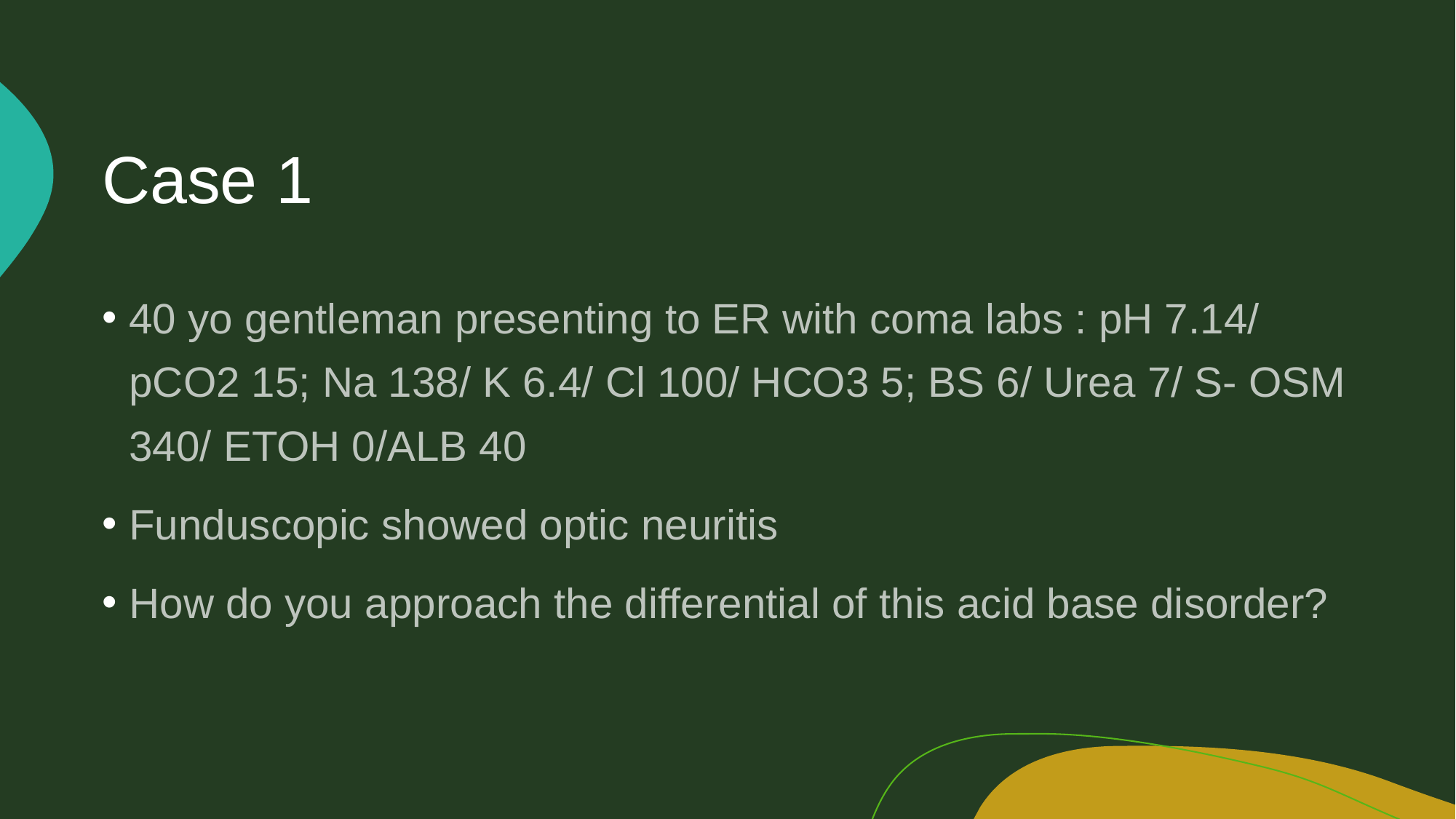

# Case 1
40 yo gentleman presenting to ER with coma labs : pH 7.14/ pCO2 15; Na 138/ K 6.4/ Cl 100/ HCO3 5; BS 6/ Urea 7/ S- OSM 340/ ETOH 0/ALB 40
Funduscopic showed optic neuritis
How do you approach the differential of this acid base disorder?